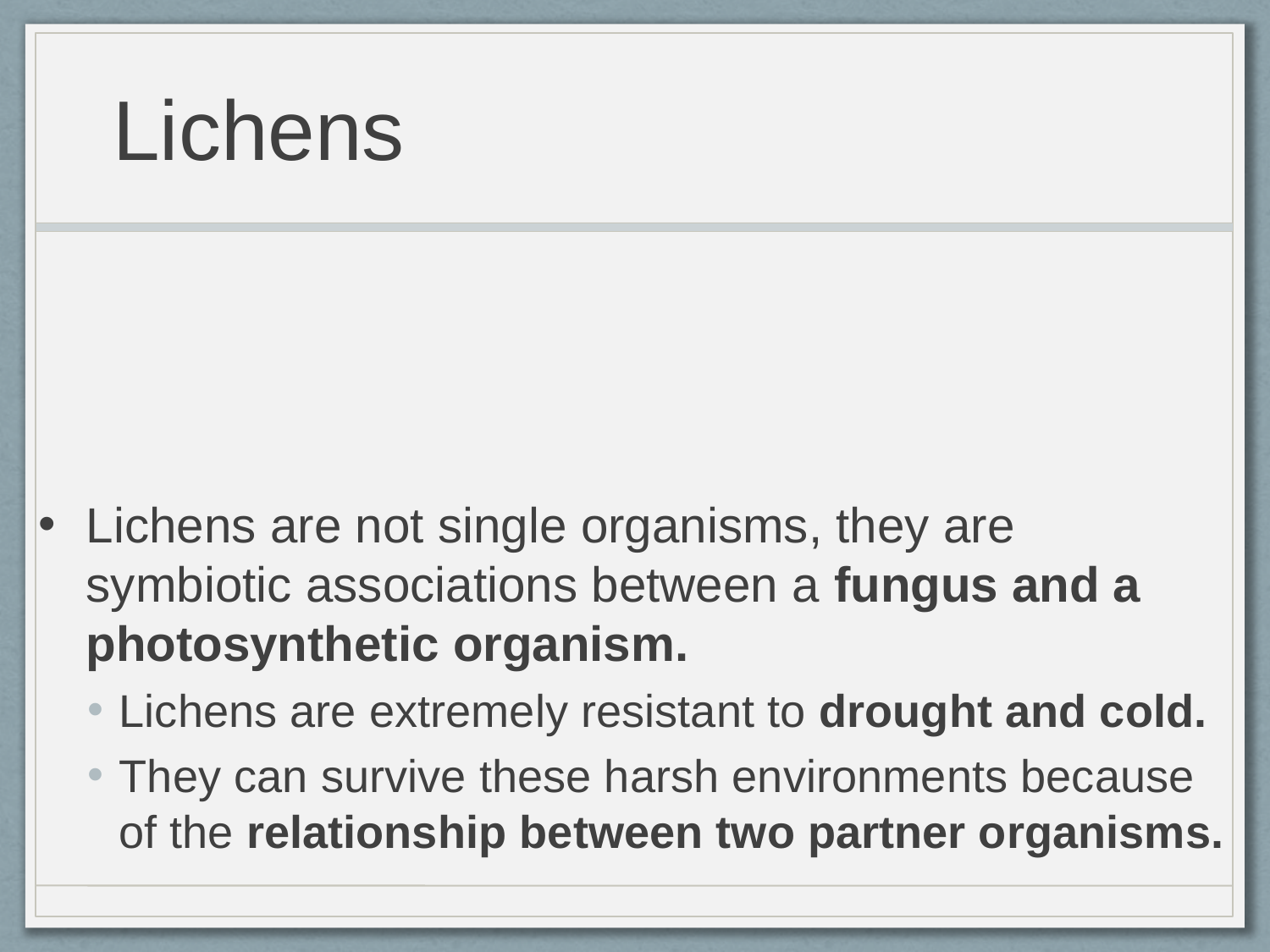

# Lichens
Lichens are not single organisms, they are symbiotic associations between a fungus and a photosynthetic organism.
Lichens are extremely resistant to drought and cold.
They can survive these harsh environments because of the relationship between two partner organisms.